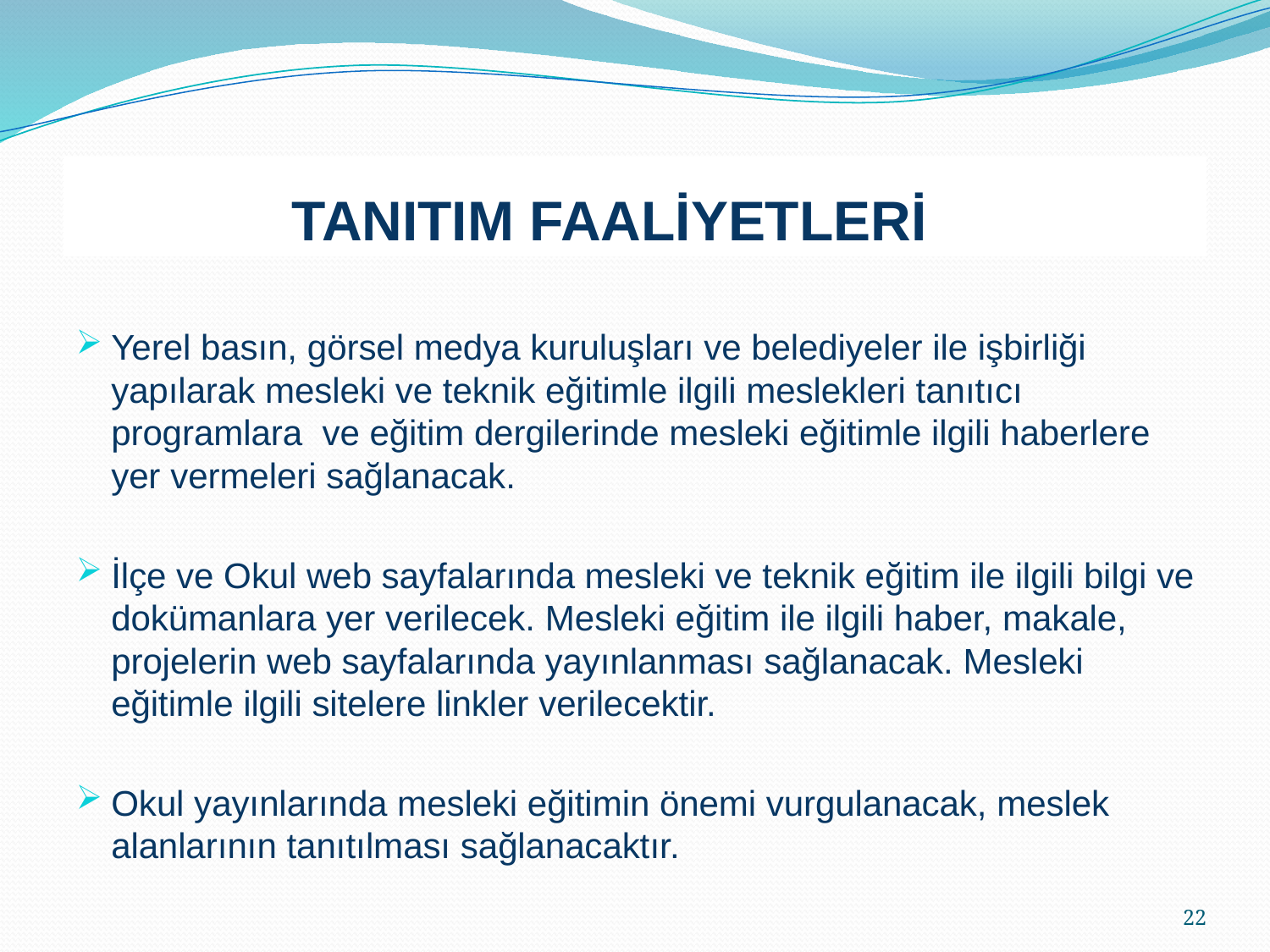

# TANITIM FAALİYETLERİ

Yerel basın, görsel medya kuruluşları ve belediyeler ile işbirliği yapılarak mesleki ve teknik eğitimle ilgili meslekleri tanıtıcı programlara  ve eğitim dergilerinde mesleki eğitimle ilgili haberlere yer vermeleri sağlanacak.

İlçe ve Okul web sayfalarında mesleki ve teknik eğitim ile ilgili bilgi ve dokümanlara yer verilecek. Mesleki eğitim ile ilgili haber, makale, projelerin web sayfalarında yayınlanması sağlanacak. Mesleki eğitimle ilgili sitelere linkler verilecektir.

Okul yayınlarında mesleki eğitimin önemi vurgulanacak, meslek alanlarının tanıtılması sağlanacaktır.

22